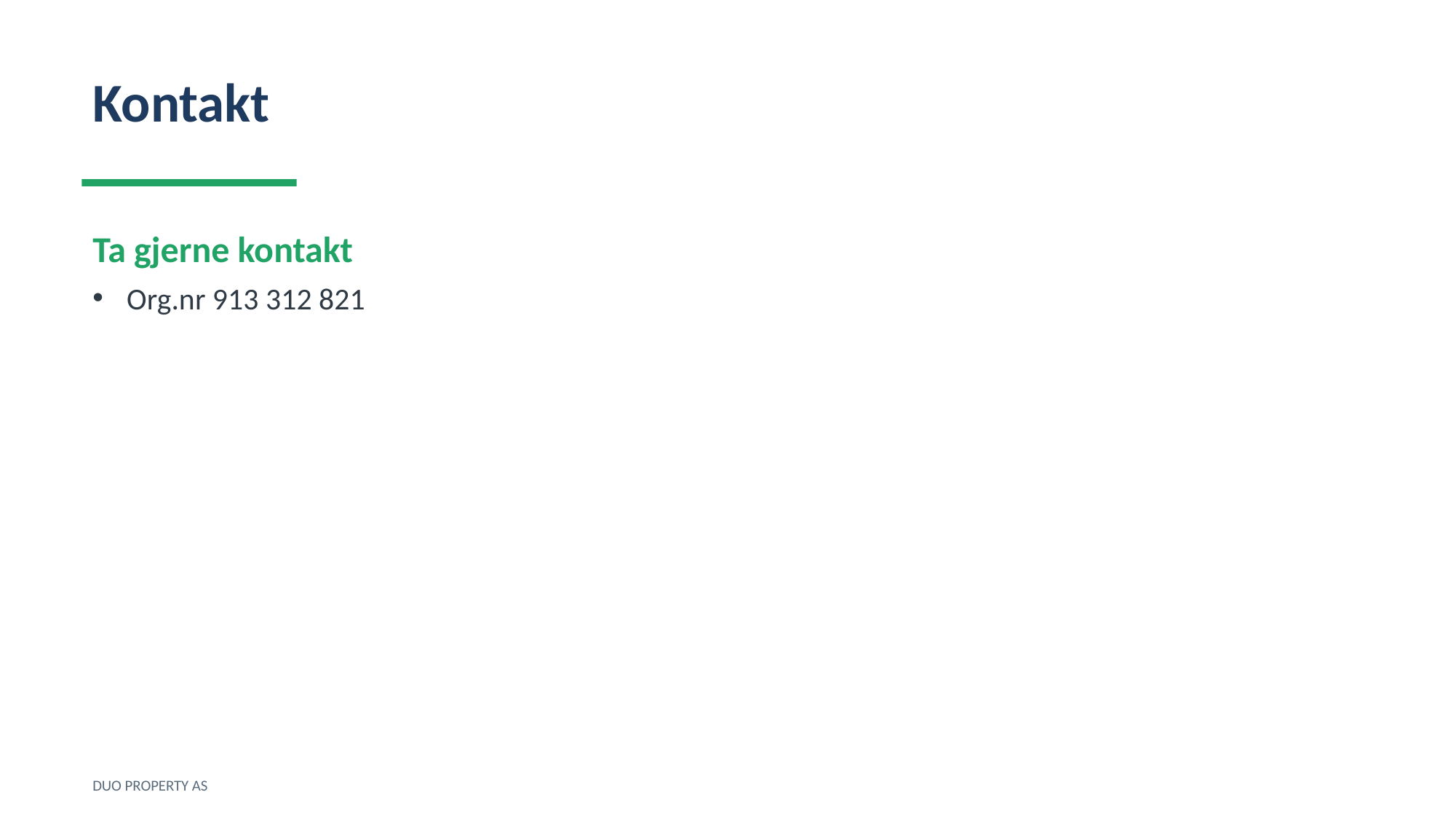

Kontakt

Ta gjerne kontakt
Org.nr 913 312 821
DUO PROPERTY AS